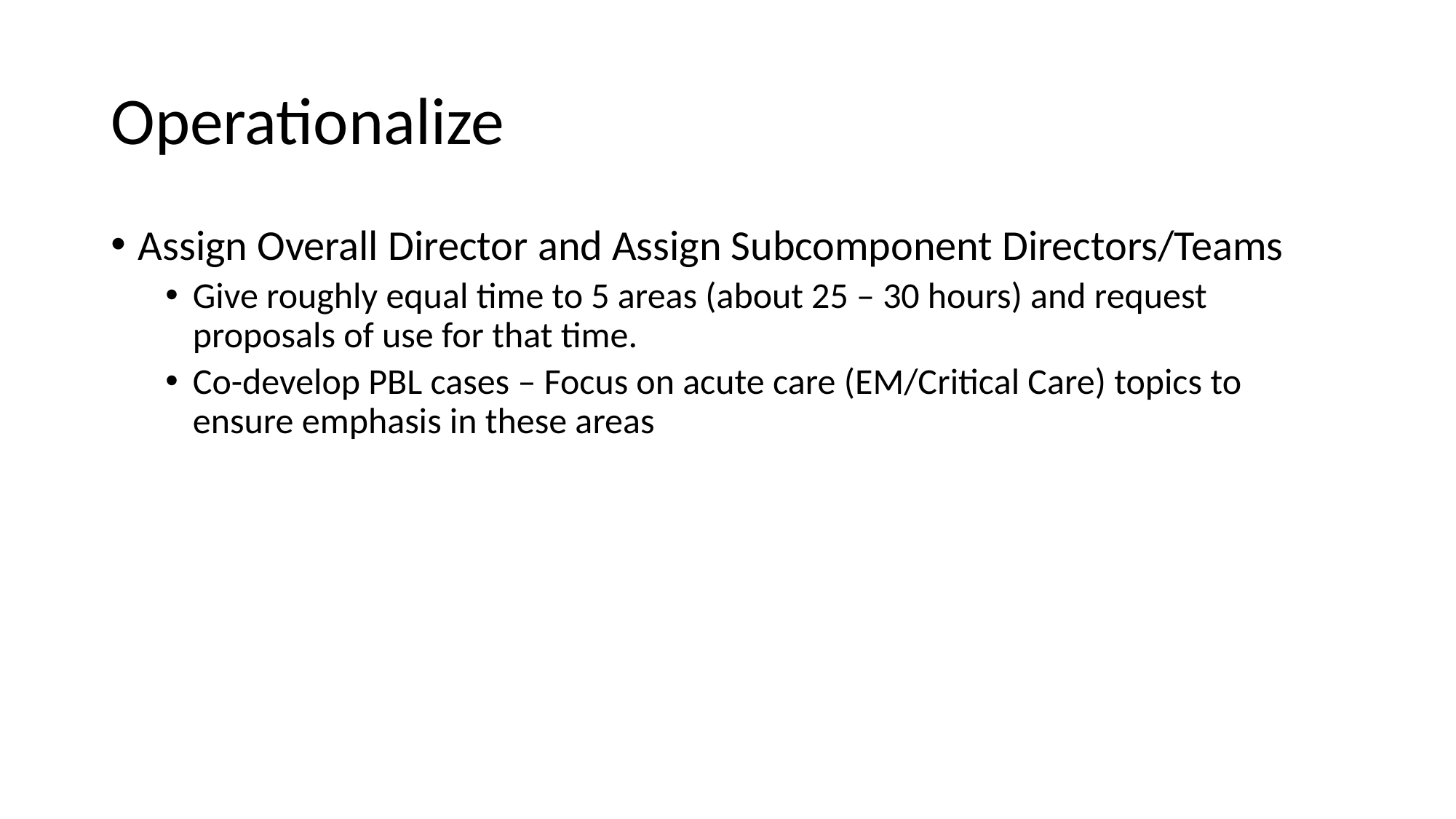

# Operationalize
Assign Overall Director and Assign Subcomponent Directors/Teams
Give roughly equal time to 5 areas (about 25 – 30 hours) and request proposals of use for that time.
Co-develop PBL cases – Focus on acute care (EM/Critical Care) topics to ensure emphasis in these areas